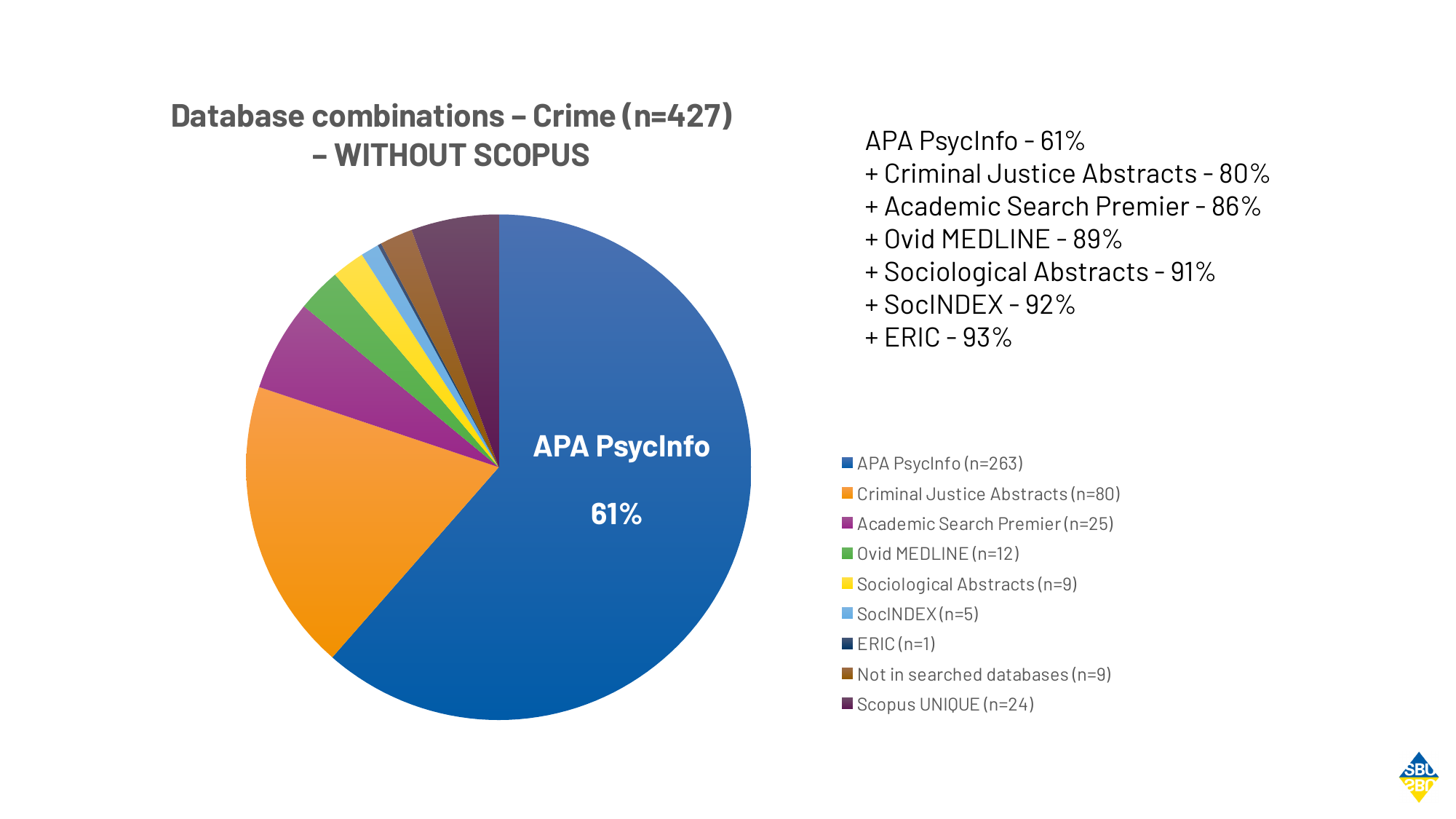

### Chart: Database combinations – Crime (n=427)
– WITHOUT SCOPUS

| Category | Crime |
|---|---|
| APA PsycInfo (n=263) | 263.0 |
| Criminal Justice Abstracts (n=80) | 80.0 |
| Academic Search Premier (n=25) | 25.0 |
| Ovid MEDLINE (n=12) | 12.0 |
| Sociological Abstracts (n=9) | 9.0 |
| SocINDEX (n=5) | 5.0 |
| ERIC (n=1) | 1.0 |
| Not in searched databases (n=9) | 9.0 |
| Scopus UNIQUE (n=24) | 24.0 |
APA PsycInfo - 61%
+ Criminal Justice Abstracts - 80%
+ Academic Search Premier - 86%
+ Ovid MEDLINE - 89%
+ Sociological Abstracts - 91%
+ SocINDEX - 92%
+ ERIC - 93%
APA PsycInfo